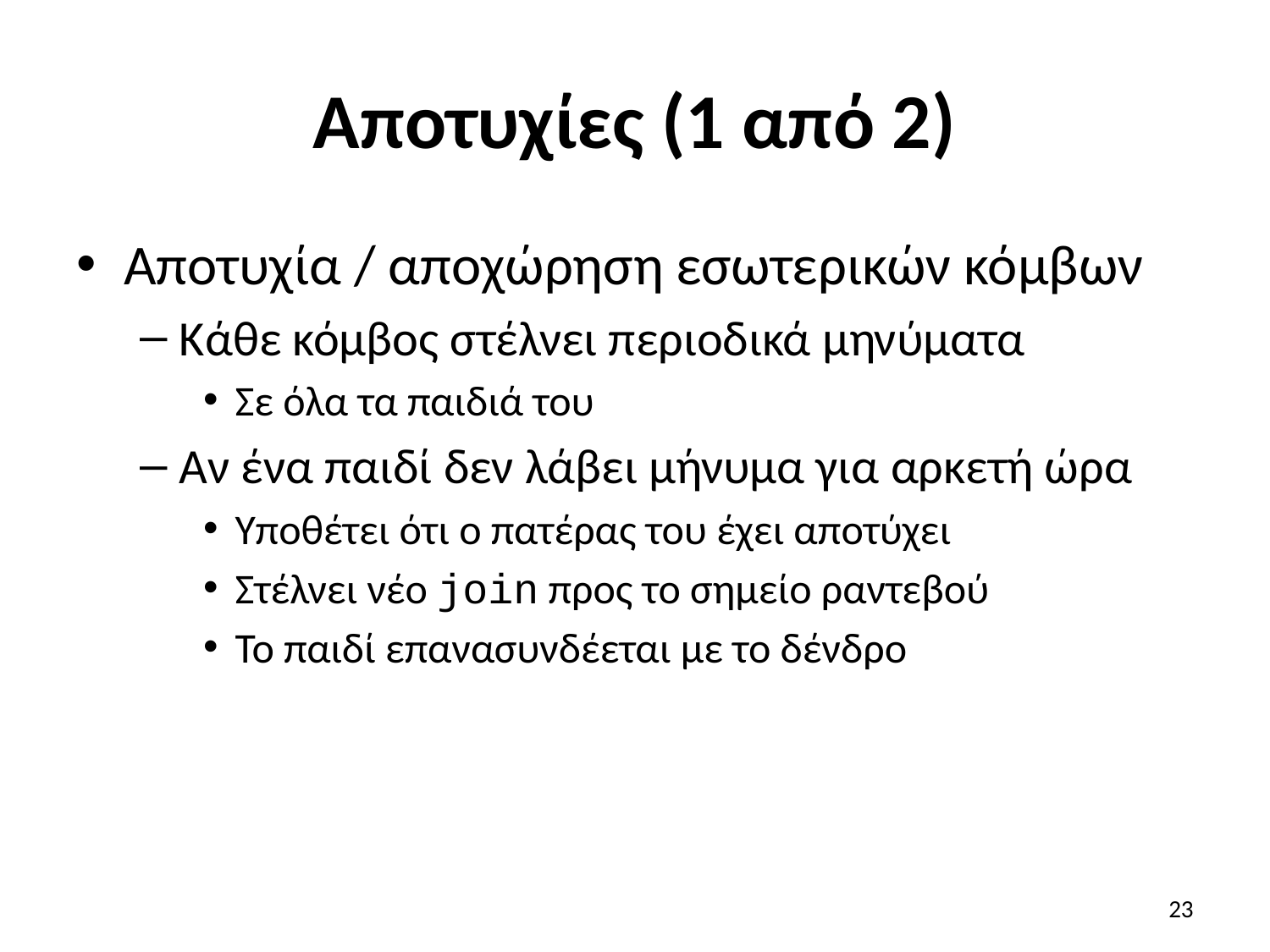

# Αποτυχίες (1 από 2)
Αποτυχία / αποχώρηση εσωτερικών κόμβων
Κάθε κόμβος στέλνει περιοδικά μηνύματα
Σε όλα τα παιδιά του
Αν ένα παιδί δεν λάβει μήνυμα για αρκετή ώρα
Υποθέτει ότι ο πατέρας του έχει αποτύχει
Στέλνει νέο join προς το σημείο ραντεβού
Το παιδί επανασυνδέεται με το δένδρο
23